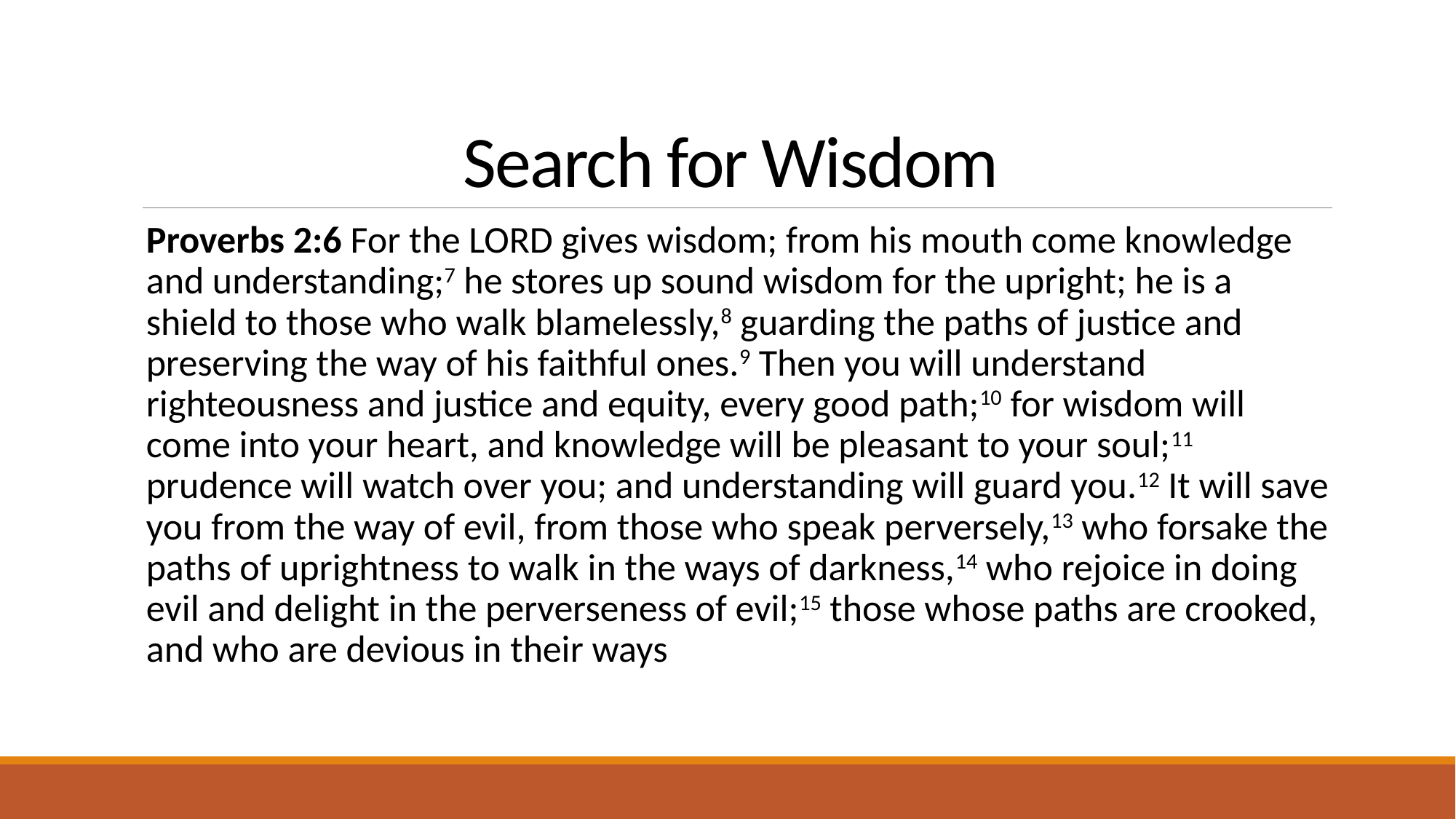

# Search for Wisdom
Proverbs 2:6 For the LORD gives wisdom; from his mouth come knowledge and understanding;7 he stores up sound wisdom for the upright; he is a shield to those who walk blamelessly,8 guarding the paths of justice and preserving the way of his faithful ones.9 Then you will understand righteousness and justice and equity, every good path;10 for wisdom will come into your heart, and knowledge will be pleasant to your soul;11 prudence will watch over you; and understanding will guard you.12 It will save you from the way of evil, from those who speak perversely,13 who forsake the paths of uprightness to walk in the ways of darkness,14 who rejoice in doing evil and delight in the perverseness of evil;15 those whose paths are crooked, and who are devious in their ways